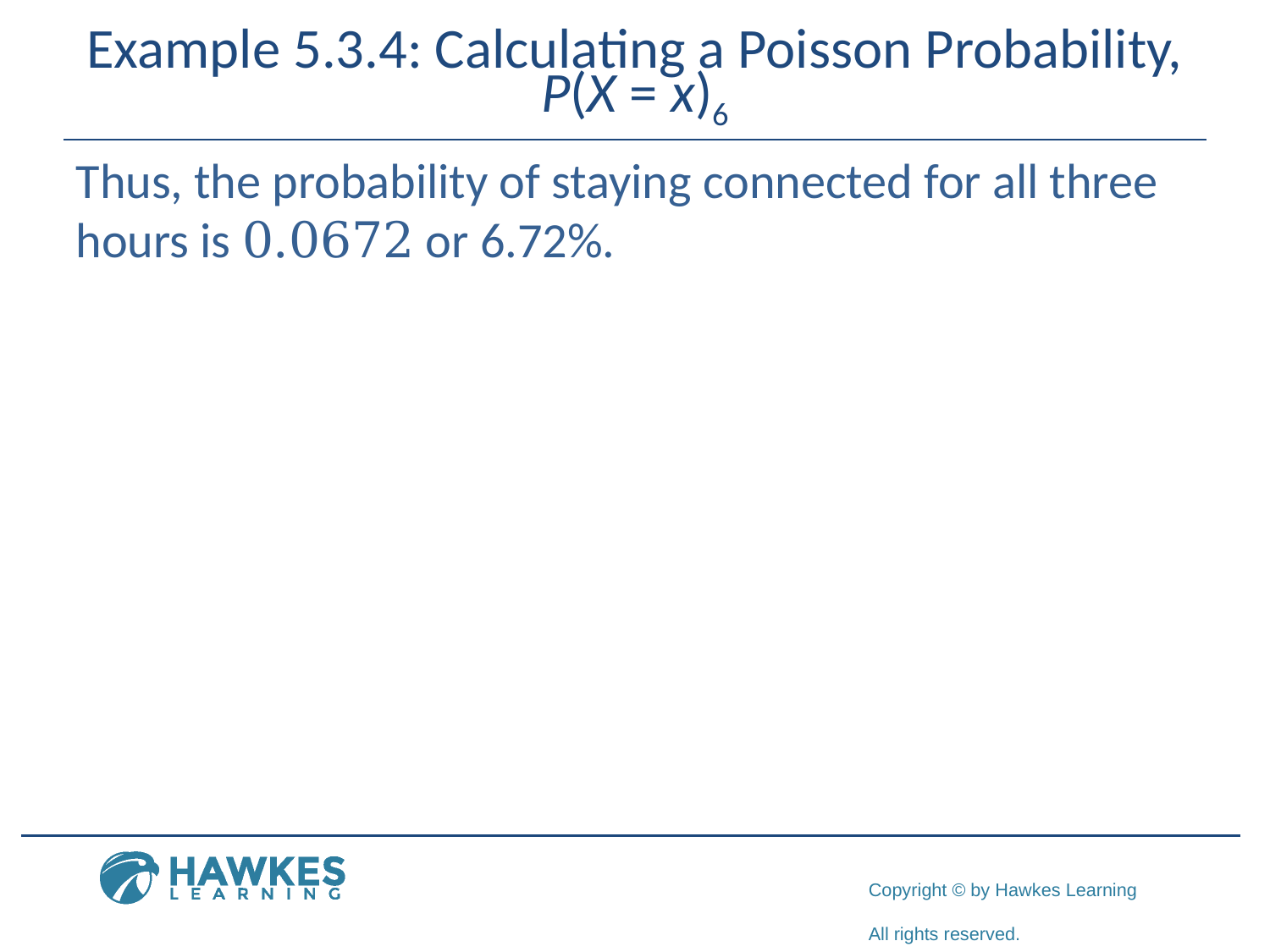

# Example 5.3.4: Calculating a Poisson Probability, P(X = x)6
Thus, the probability of staying connected for all three hours is 0.0672 or 6.72%.